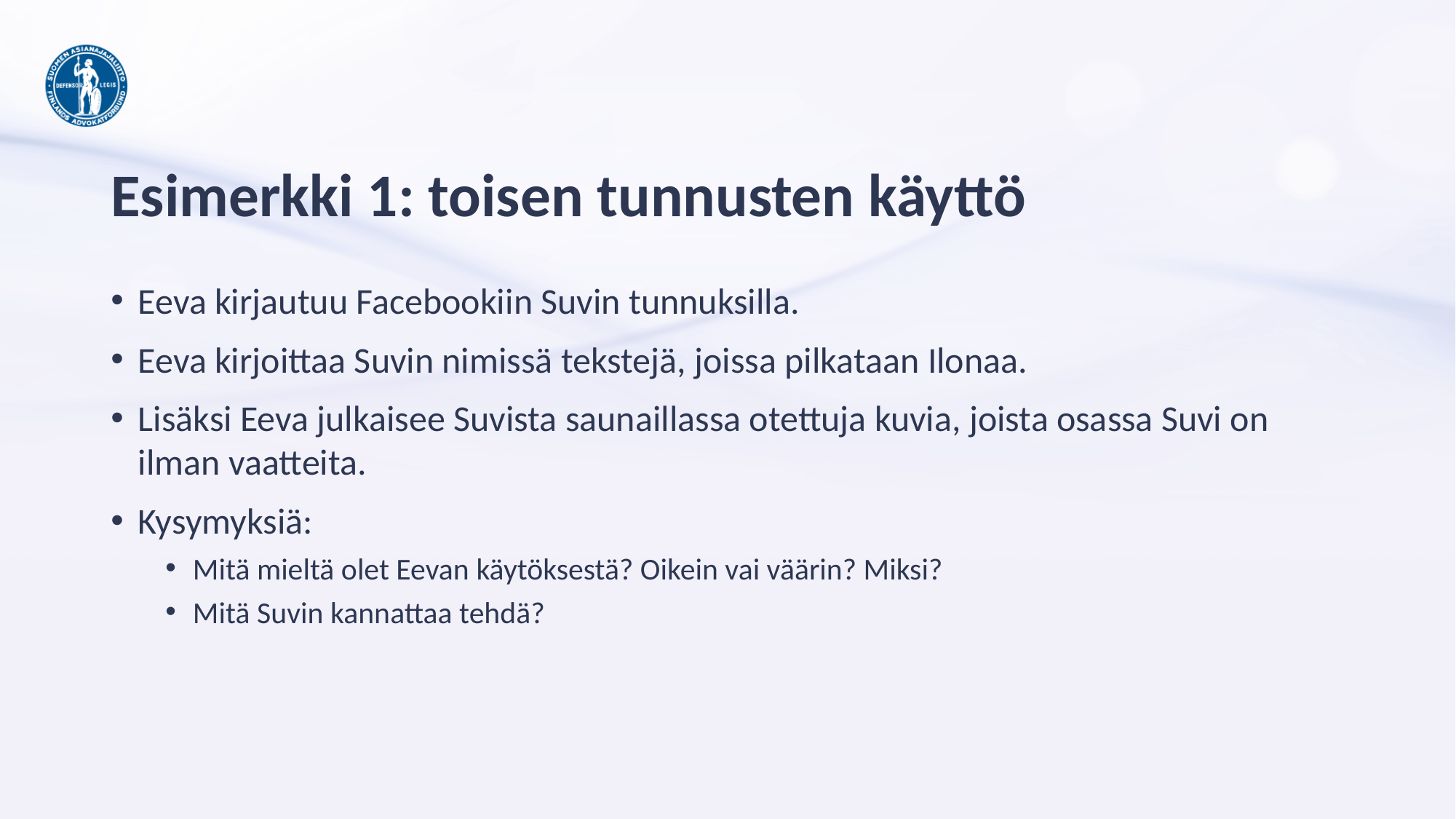

# Esimerkki 1: toisen tunnusten käyttö
Eeva kirjautuu Facebookiin Suvin tunnuksilla.
Eeva kirjoittaa Suvin nimissä tekstejä, joissa pilkataan Ilonaa.
Lisäksi Eeva julkaisee Suvista saunaillassa otettuja kuvia, joista osassa Suvi on ilman vaatteita.
Kysymyksiä:
Mitä mieltä olet Eevan käytöksestä? Oikein vai väärin? Miksi?
Mitä Suvin kannattaa tehdä?